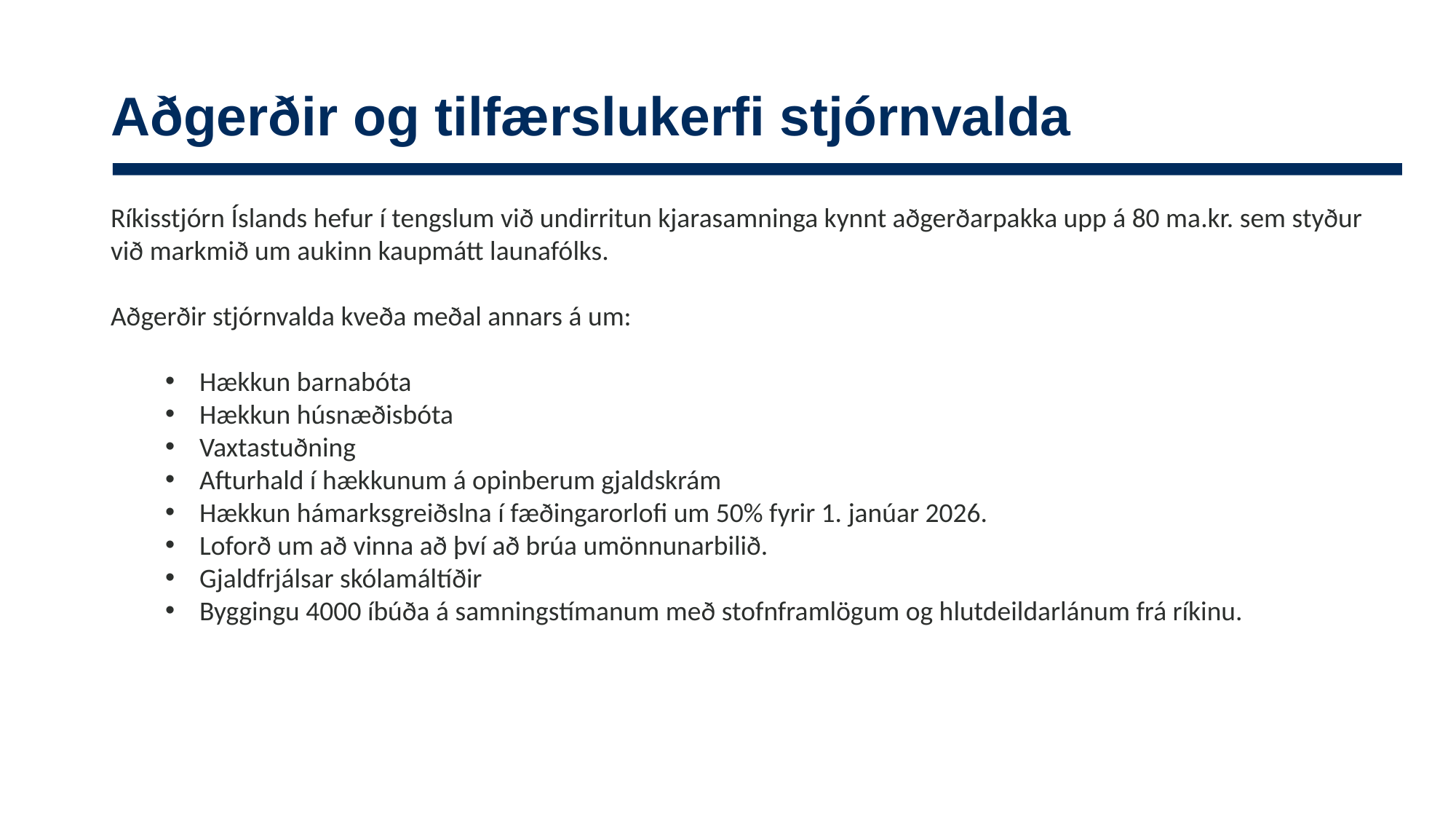

# Aðgerðir og tilfærslukerfi stjórnvalda
Ríkisstjórn Íslands hefur í tengslum við undirritun kjarasamninga kynnt aðgerðarpakka upp á 80 ma.kr. sem styður við markmið um aukinn kaupmátt launafólks.

Aðgerðir stjórnvalda kveða meðal annars á um:

Hækkun barnabóta
Hækkun húsnæðisbóta
Vaxtastuðning
Afturhald í hækkunum á opinberum gjaldskrám
Hækkun hámarksgreiðslna í fæðingarorlofi um 50% fyrir 1. janúar 2026.
Loforð um að vinna að því að brúa umönnunarbilið.
Gjaldfrjálsar skólamáltíðir
Byggingu 4000 íbúða á samningstímanum með stofnframlögum og hlutdeildarlánum frá ríkinu.